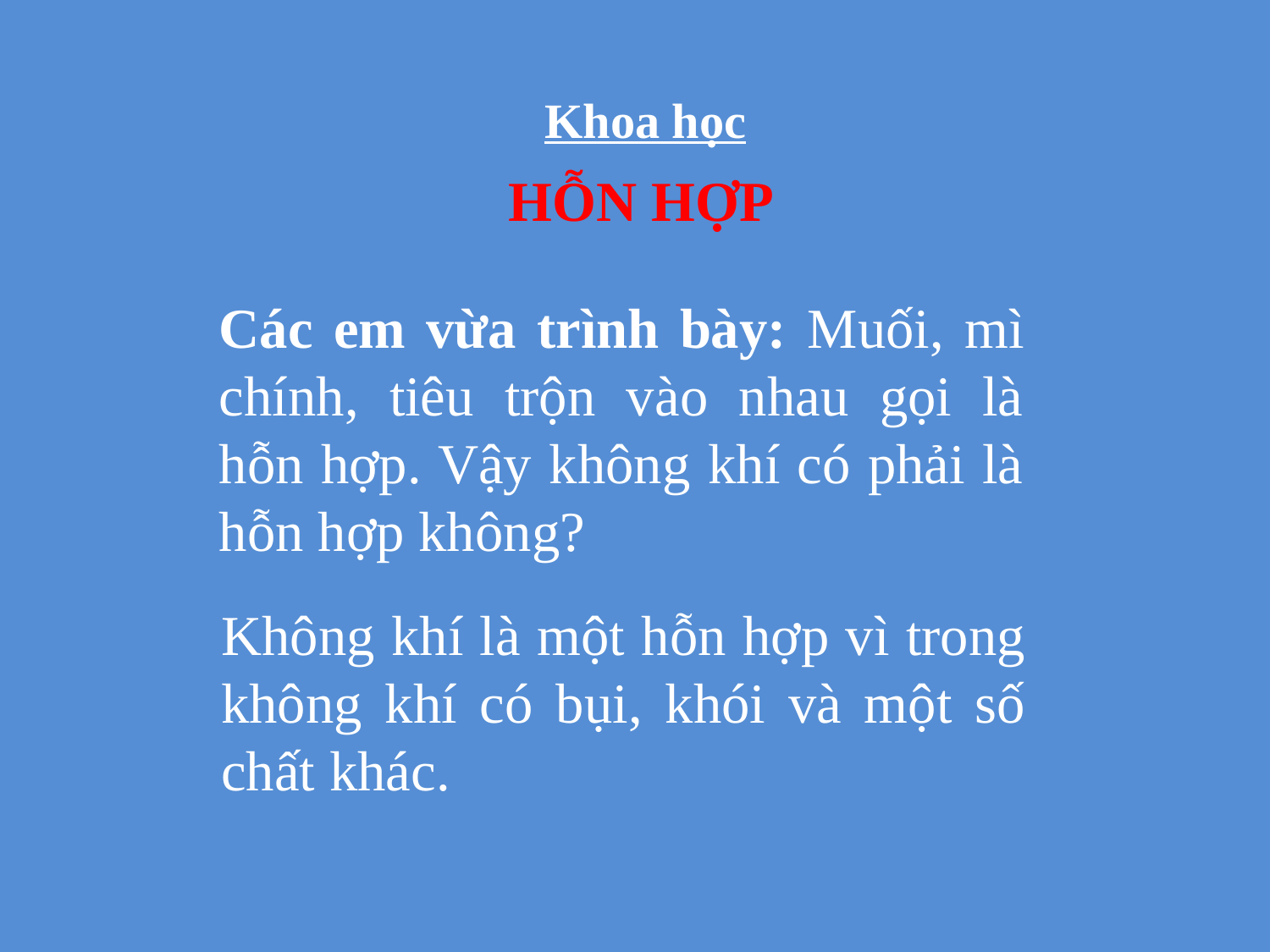

Khoa học
HỖN HỢP
Các em vừa trình bày: Muối, mì chính, tiêu trộn vào nhau gọi là hỗn hợp. Vậy không khí có phải là hỗn hợp không?
Không khí là một hỗn hợp vì trong không khí có bụi, khói và một số chất khác.